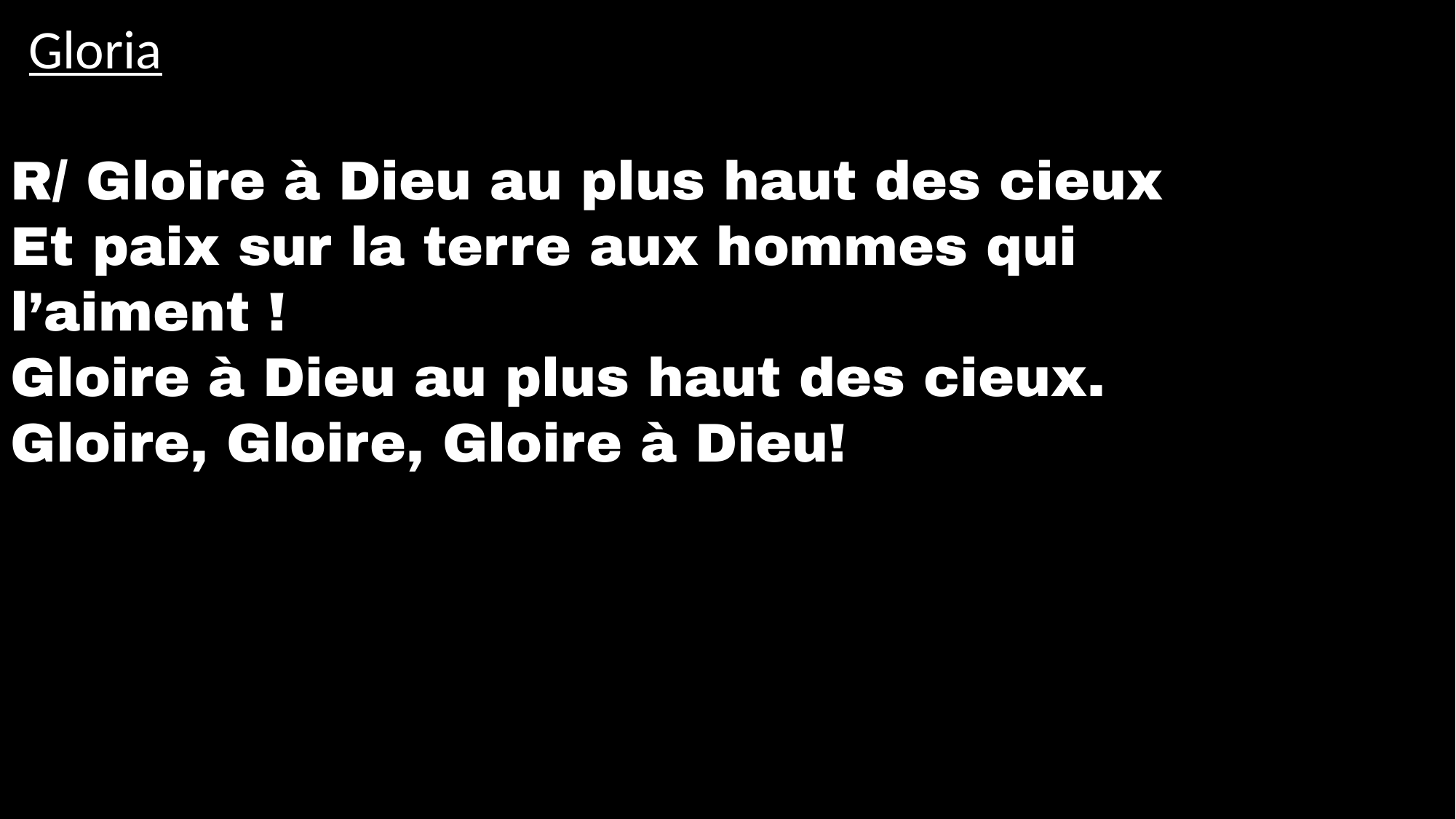

Gloria

R/ Gloire à Dieu au plus haut des cieux
Et paix sur la terre aux hommes qui
l’aiment !
Gloire à Dieu au plus haut des cieux.
Gloire, Gloire, Gloire à Dieu!